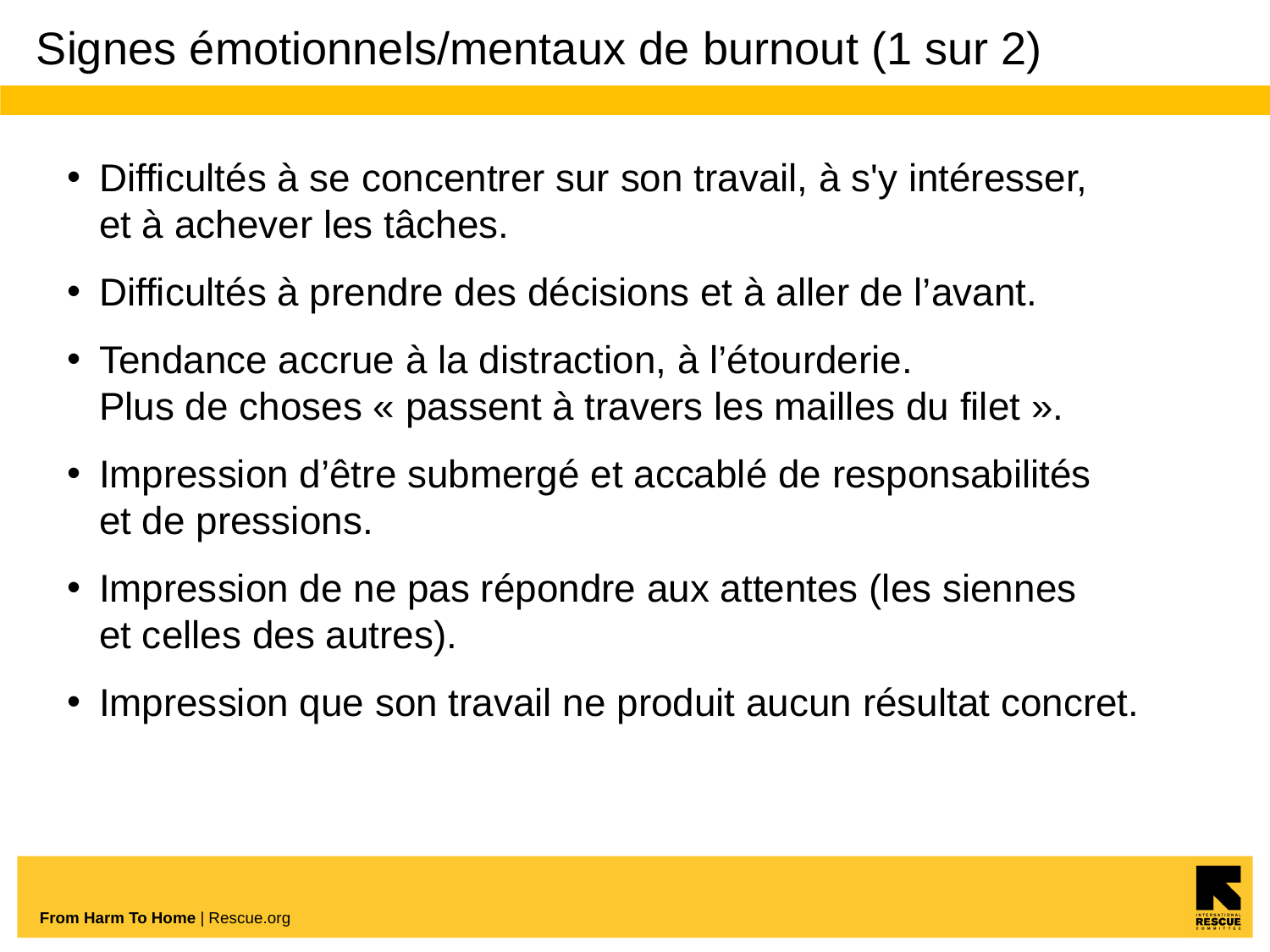

# Signes émotionnels/mentaux de burnout (1 sur 2)
Difficultés à se concentrer sur son travail, à s'y intéresser,
et à achever les tâches.
Difficultés à prendre des décisions et à aller de l’avant.
Tendance accrue à la distraction, à l’étourderie.
Plus de choses « passent à travers les mailles du filet ».
Impression d’être submergé et accablé de responsabilités
et de pressions.
Impression de ne pas répondre aux attentes (les siennes
et celles des autres).
Impression que son travail ne produit aucun résultat concret.